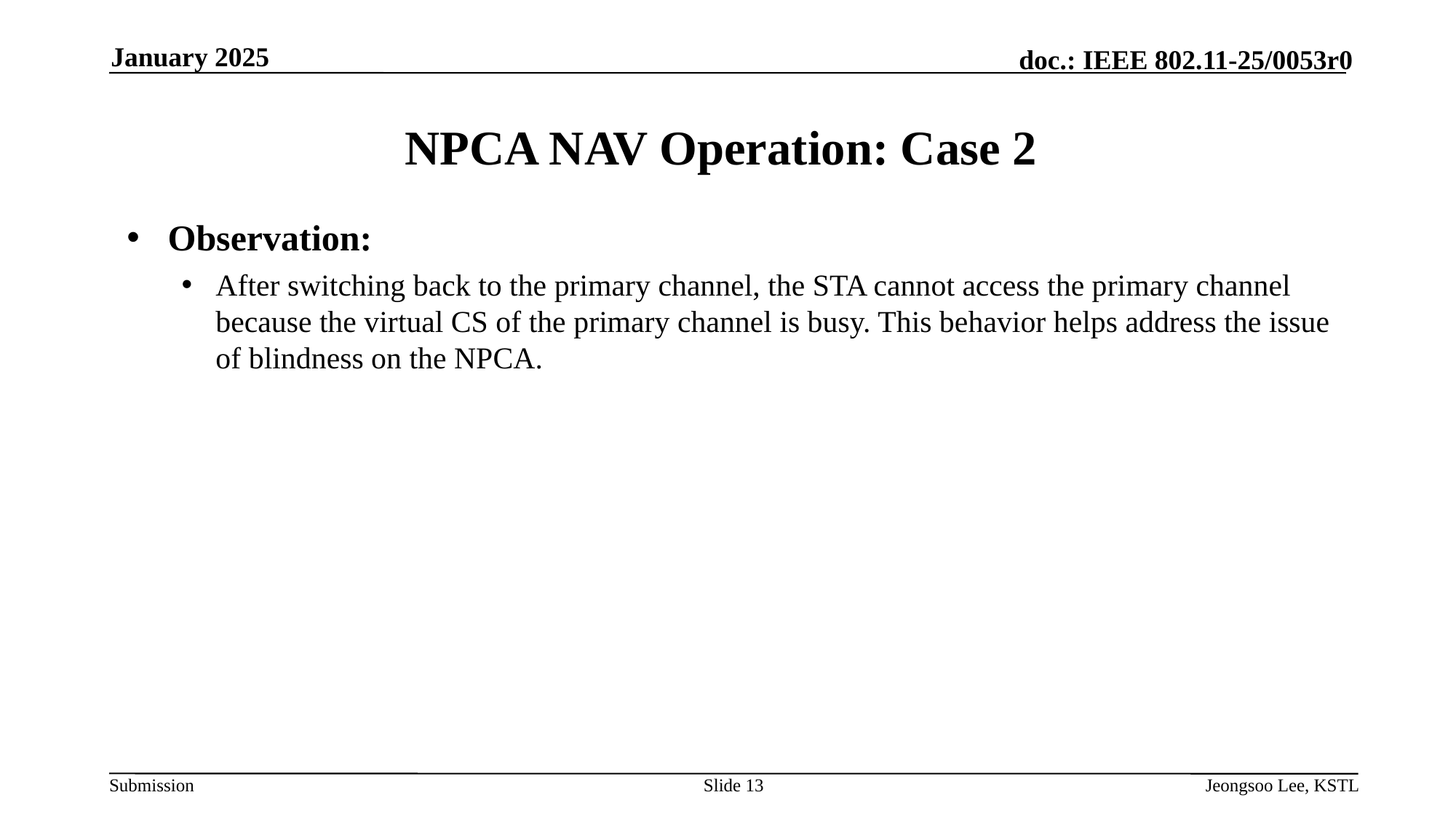

January 2025
# NPCA NAV Operation: Case 2
Observation:
After switching back to the primary channel, the STA cannot access the primary channel because the virtual CS of the primary channel is busy. This behavior helps address the issue of blindness on the NPCA.
Slide 13
Jeongsoo Lee, KSTL